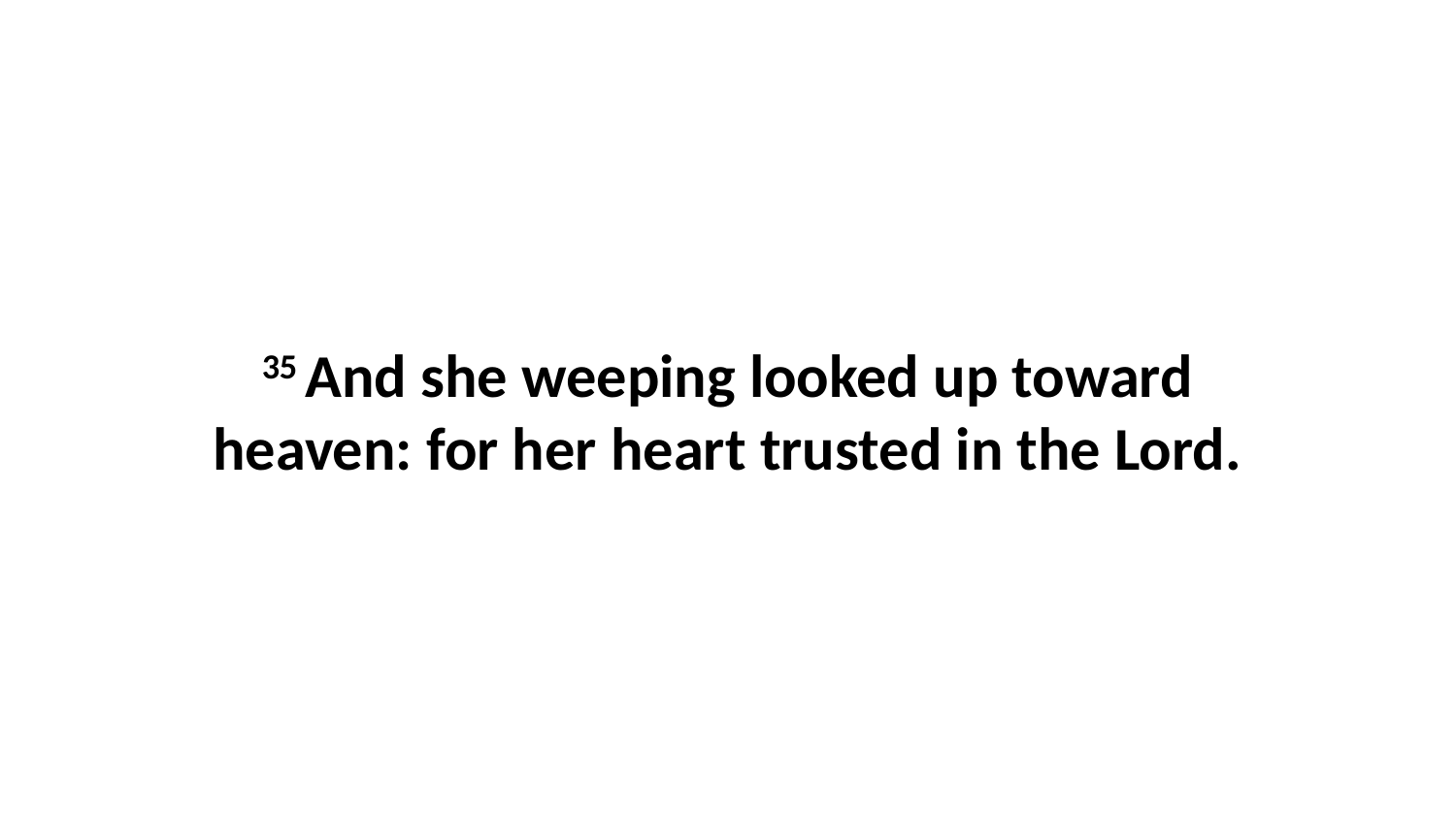

35 And she weeping looked up toward heaven: for her heart trusted in the Lord.